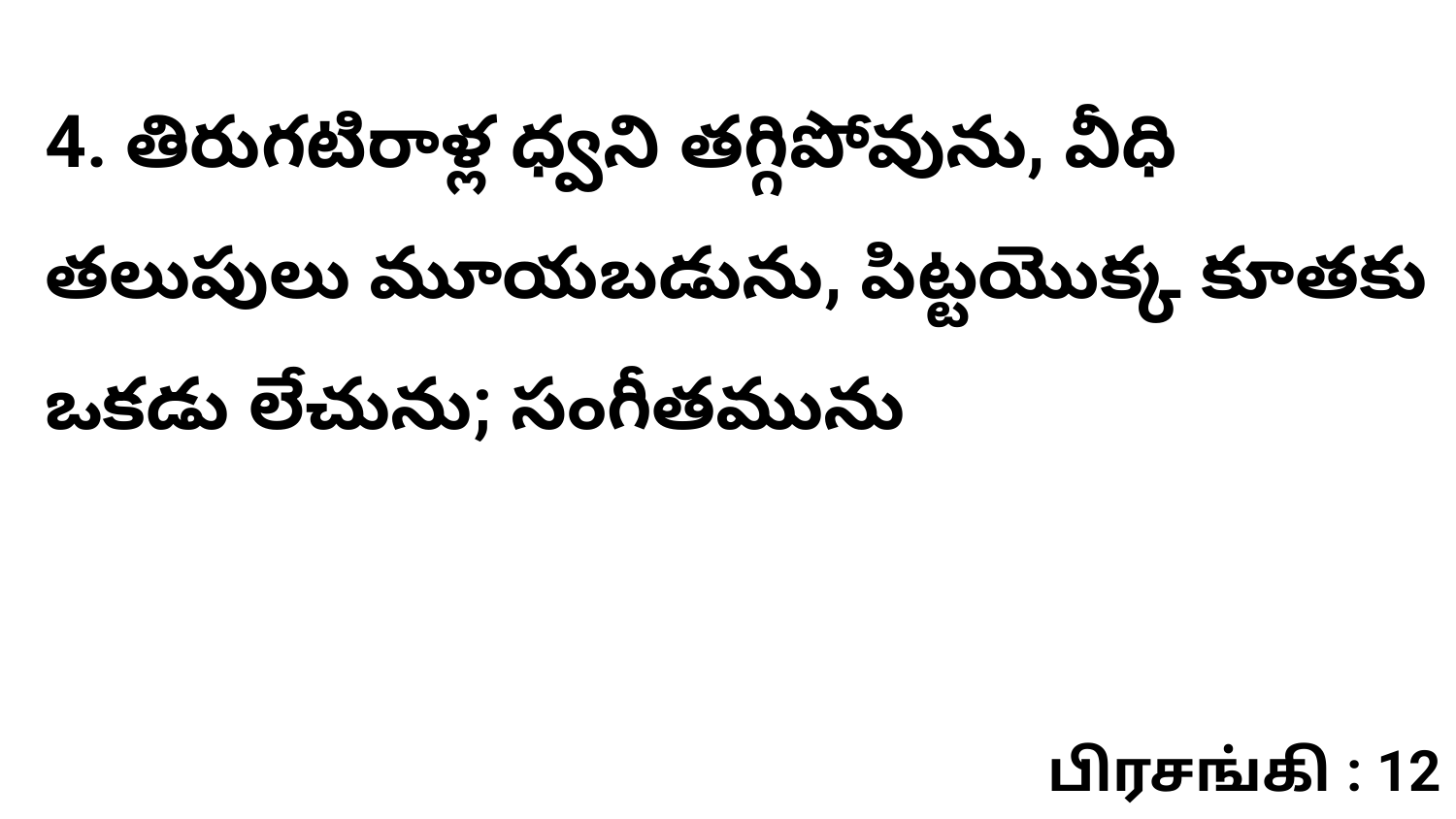

4. తిరుగటిరాళ్ల ధ్వని తగ్గిపోవును, వీధి తలుపులు మూయబడును, పిట్టయొక్క కూతకు ఒకడు లేచును; సంగీతమును
பிரசங்கி : 12